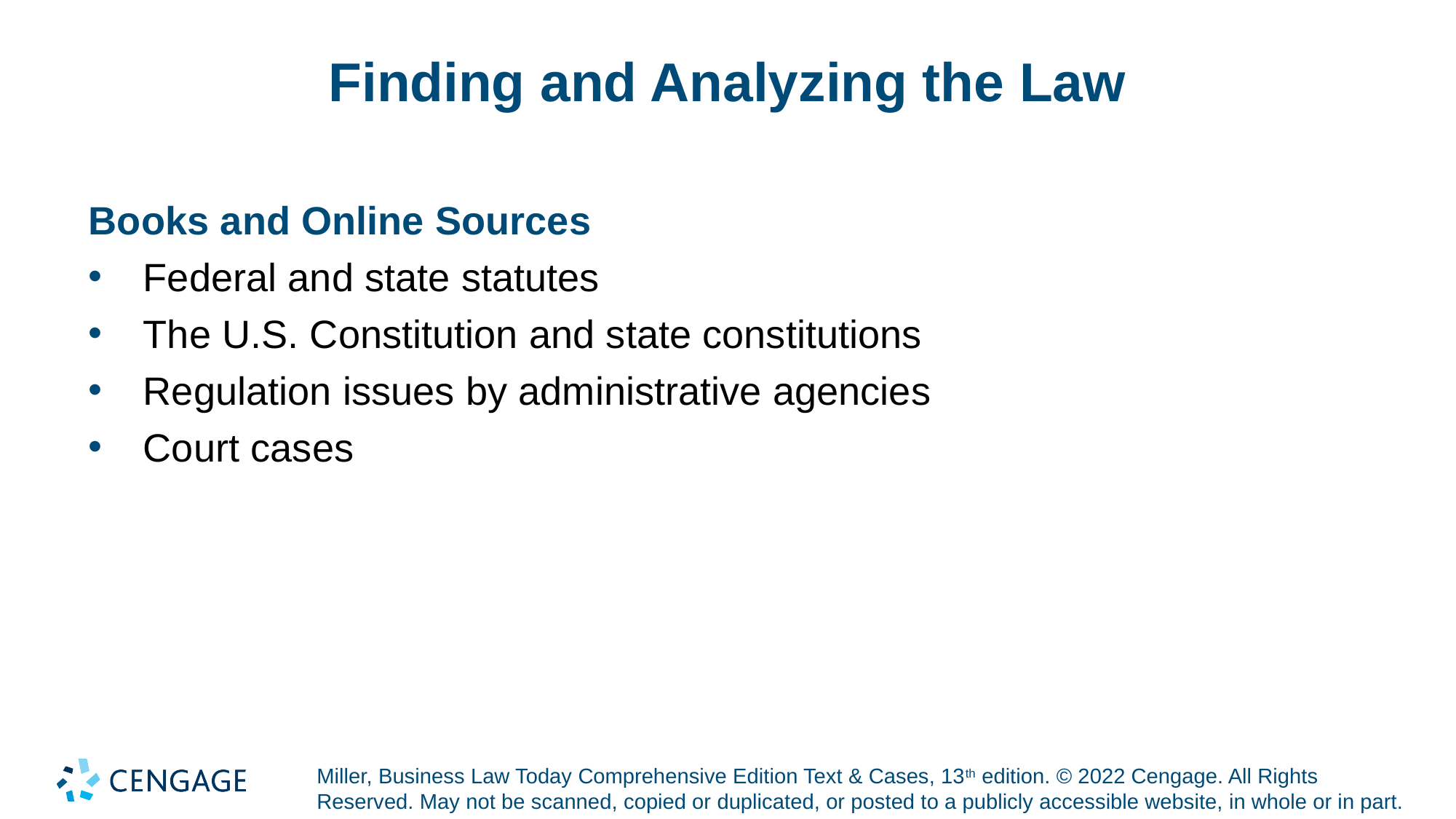

# Finding and Analyzing the Law
Books and Online Sources
Federal and state statutes
The U.S. Constitution and state constitutions
Regulation issues by administrative agencies
Court cases